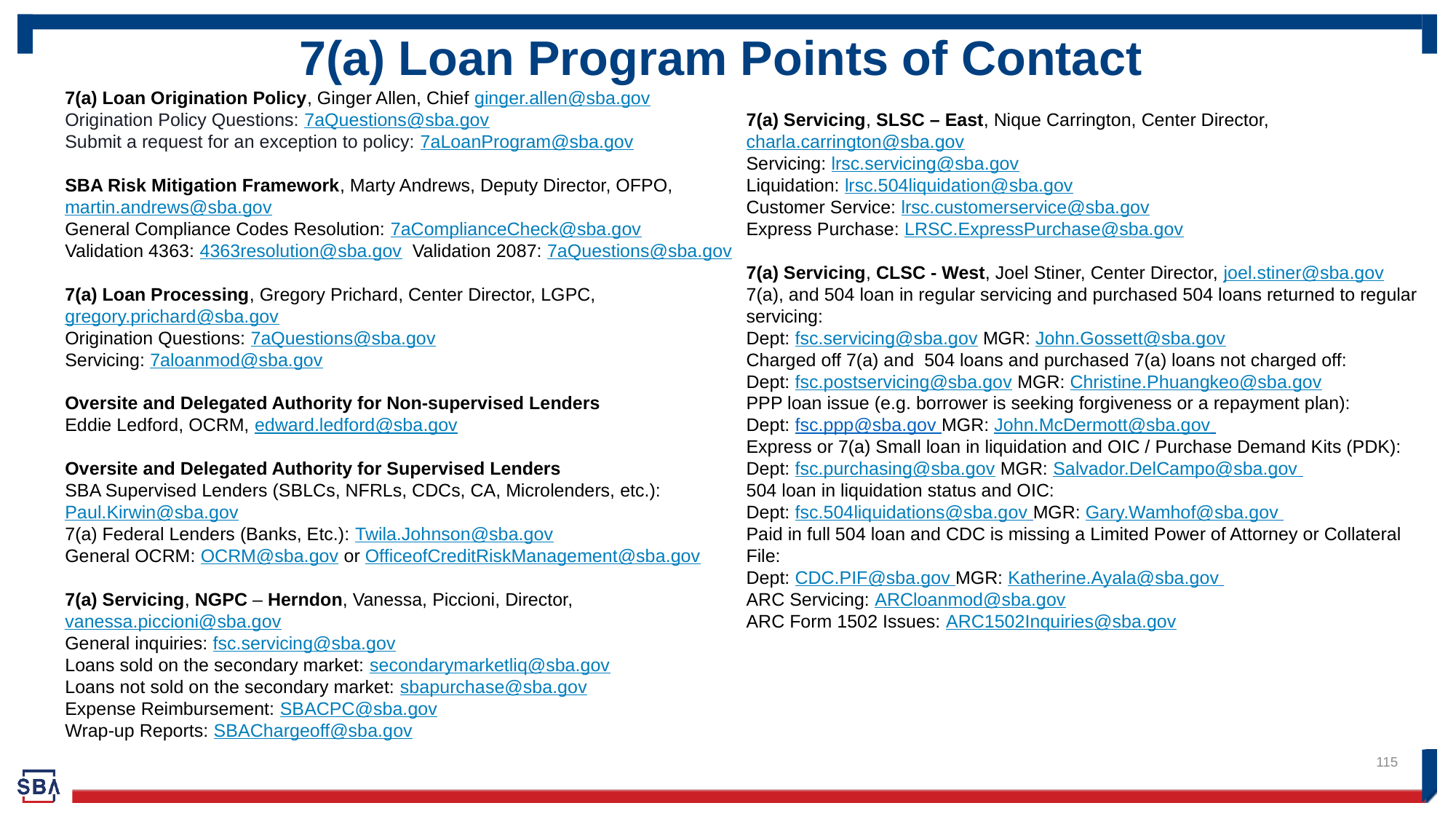

# 7(a) Loan Program Points of Contact
7(a) Loan Origination Policy, Ginger Allen, Chief ginger.allen@sba.gov
Origination Policy Questions: 7aQuestions@sba.gov
Submit a request for an exception to policy: 7aLoanProgram@sba.gov

SBA Risk Mitigation Framework, Marty Andrews, Deputy Director, OFPO, martin.andrews@sba.gov
General Compliance Codes Resolution: 7aComplianceCheck@sba.gov
Validation 4363: 4363resolution@sba.gov  Validation 2087: 7aQuestions@sba.gov

7(a) Loan Processing, Gregory Prichard, Center Director, LGPC, gregory.prichard@sba.gov
Origination Questions: 7aQuestions@sba.gov
Servicing: 7aloanmod@sba.gov

Oversite and Delegated Authority for Non-supervised Lenders
Eddie Ledford, OCRM, edward.ledford@sba.gov

Oversite and Delegated Authority for Supervised Lenders
SBA Supervised Lenders (SBLCs, NFRLs, CDCs, CA, Microlenders, etc.): Paul.Kirwin@sba.gov
7(a) Federal Lenders (Banks, Etc.): Twila.Johnson@sba.gov
General OCRM: OCRM@sba.gov or OfficeofCreditRiskManagement@sba.gov

7(a) Servicing, NGPC – Herndon, Vanessa, Piccioni, Director,  vanessa.piccioni@sba.gov
General inquiries: fsc.servicing@sba.gov
Loans sold on the secondary market: secondarymarketliq@sba.gov
Loans not sold on the secondary market: sbapurchase@sba.gov
Expense Reimbursement: SBACPC@sba.gov
Wrap-up Reports: SBAChargeoff@sba.gov

7(a) Servicing, SLSC – East, Nique Carrington, Center Director, charla.carrington@sba.gov
Servicing: lrsc.servicing@sba.gov
Liquidation: lrsc.504liquidation@sba.gov
Customer Service: lrsc.customerservice@sba.gov
Express Purchase: LRSC.ExpressPurchase@sba.gov

7(a) Servicing, CLSC - West, Joel Stiner, Center Director, joel.stiner@sba.gov
7(a), and 504 loan in regular servicing and purchased 504 loans returned to regular servicing:
Dept: fsc.servicing@sba.gov MGR: John.Gossett@sba.gov
Charged off 7(a) and  504 loans and purchased 7(a) loans not charged off:
Dept: fsc.postservicing@sba.gov MGR: Christine.Phuangkeo@sba.gov
PPP loan issue (e.g. borrower is seeking forgiveness or a repayment plan):
Dept: fsc.ppp@sba.gov MGR: John.McDermott@sba.gov
Express or 7(a) Small loan in liquidation and OIC / Purchase Demand Kits (PDK):
Dept: fsc.purchasing@sba.gov MGR: Salvador.DelCampo@sba.gov
504 loan in liquidation status and OIC:
Dept: fsc.504liquidations@sba.gov MGR: Gary.Wamhof@sba.gov
Paid in full 504 loan and CDC is missing a Limited Power of Attorney or Collateral File:
Dept: CDC.PIF@sba.gov MGR: Katherine.Ayala@sba.gov
ARC Servicing: ARCloanmod@sba.gov
ARC Form 1502 Issues: ARC1502Inquiries@sba.gov

115